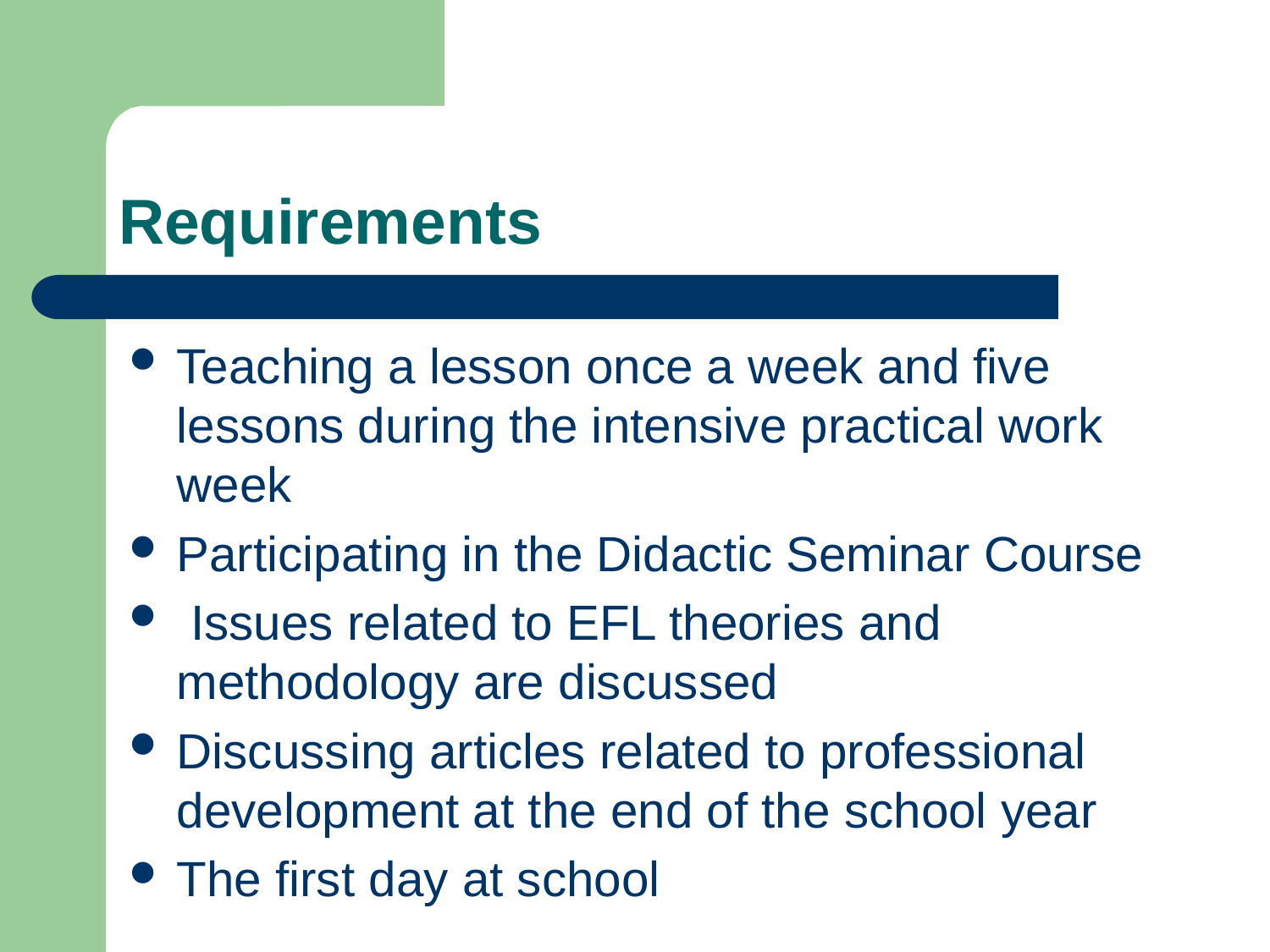

# Requirements
Teaching a lesson once a week and five lessons during the intensive practical work week
Participating in the Didactic Seminar Course
 Issues related to EFL theories and methodology are discussed
Discussing articles related to professional development at the end of the school year
The first day at school